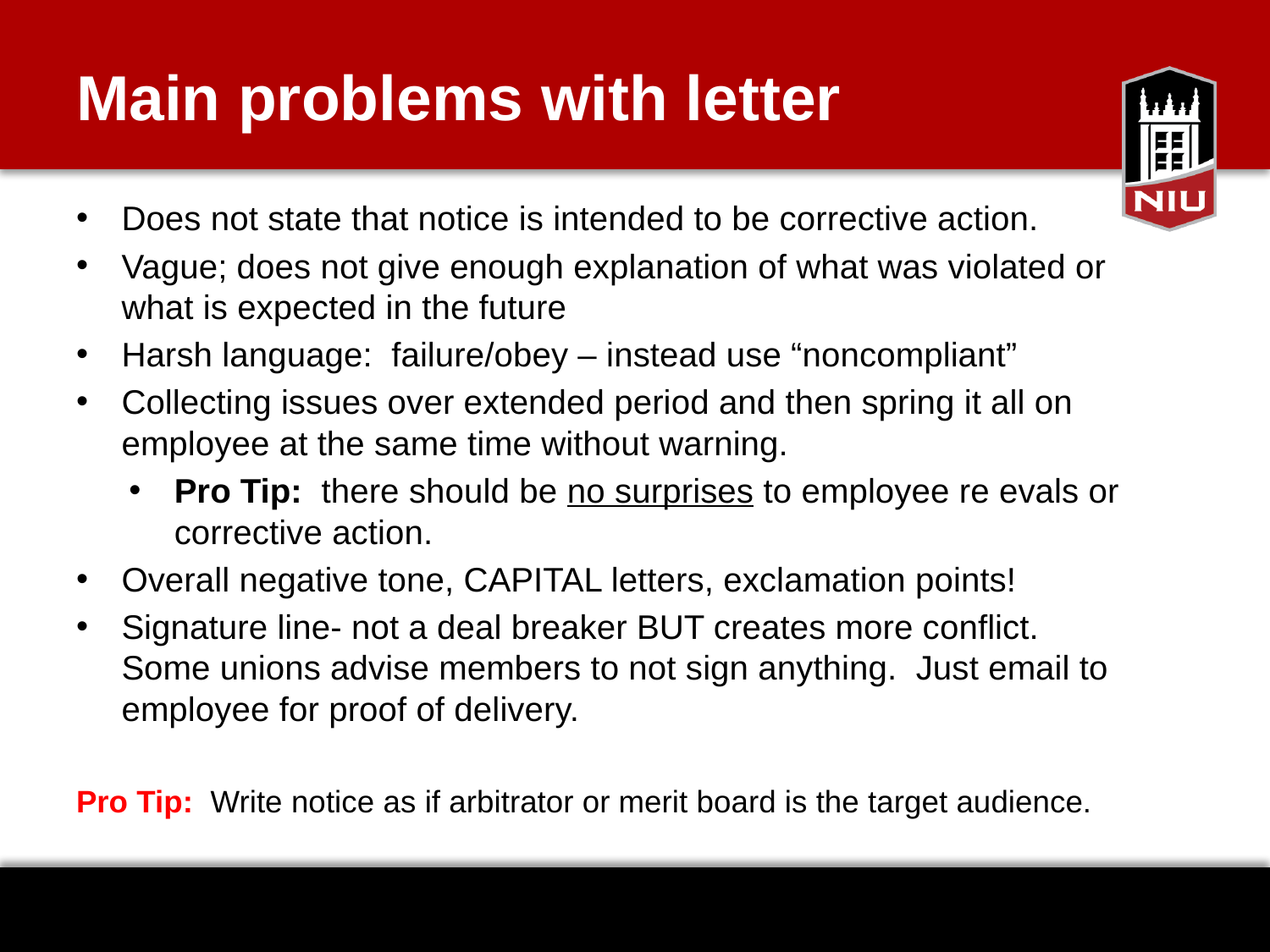

# Main problems with letter
Does not state that notice is intended to be corrective action.
Vague; does not give enough explanation of what was violated or what is expected in the future
Harsh language:  failure/obey – instead use “noncompliant”
Collecting issues over extended period and then spring it all on employee at the same time without warning.
Pro Tip:  there should be no surprises to employee re evals or corrective action.
Overall negative tone, CAPITAL letters, exclamation points!
Signature line- not a deal breaker BUT creates more conflict.  Some unions advise members to not sign anything.  Just email to employee for proof of delivery.

Pro Tip:  Write notice as if arbitrator or merit board is the target audience.